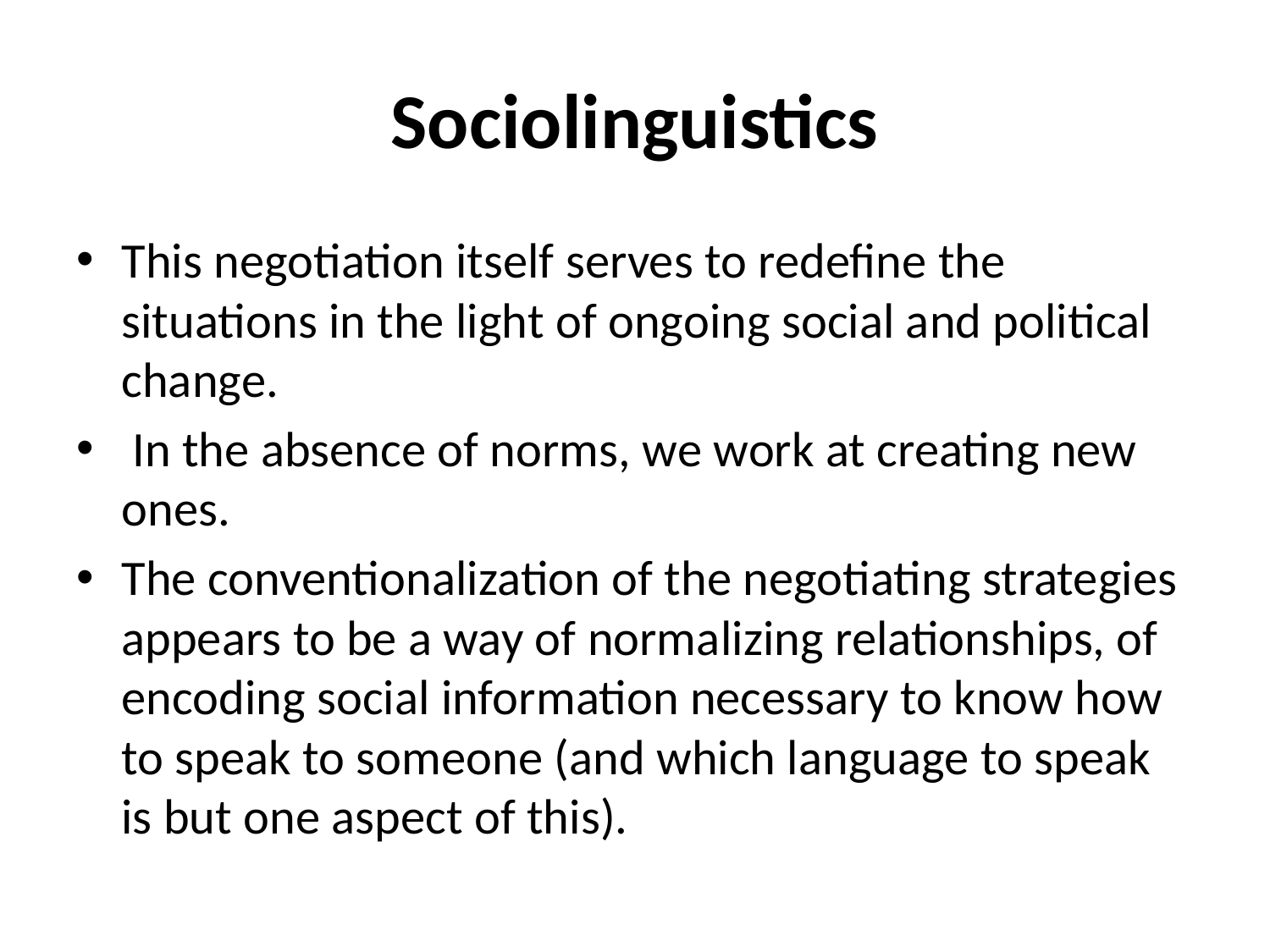

# Sociolinguistics
This negotiation itself serves to redefine the situations in the light of ongoing social and political change.
 In the absence of norms, we work at creating new ones.
The conventionalization of the negotiating strategies appears to be a way of normalizing relationships, of encoding social information necessary to know how to speak to someone (and which language to speak is but one aspect of this).